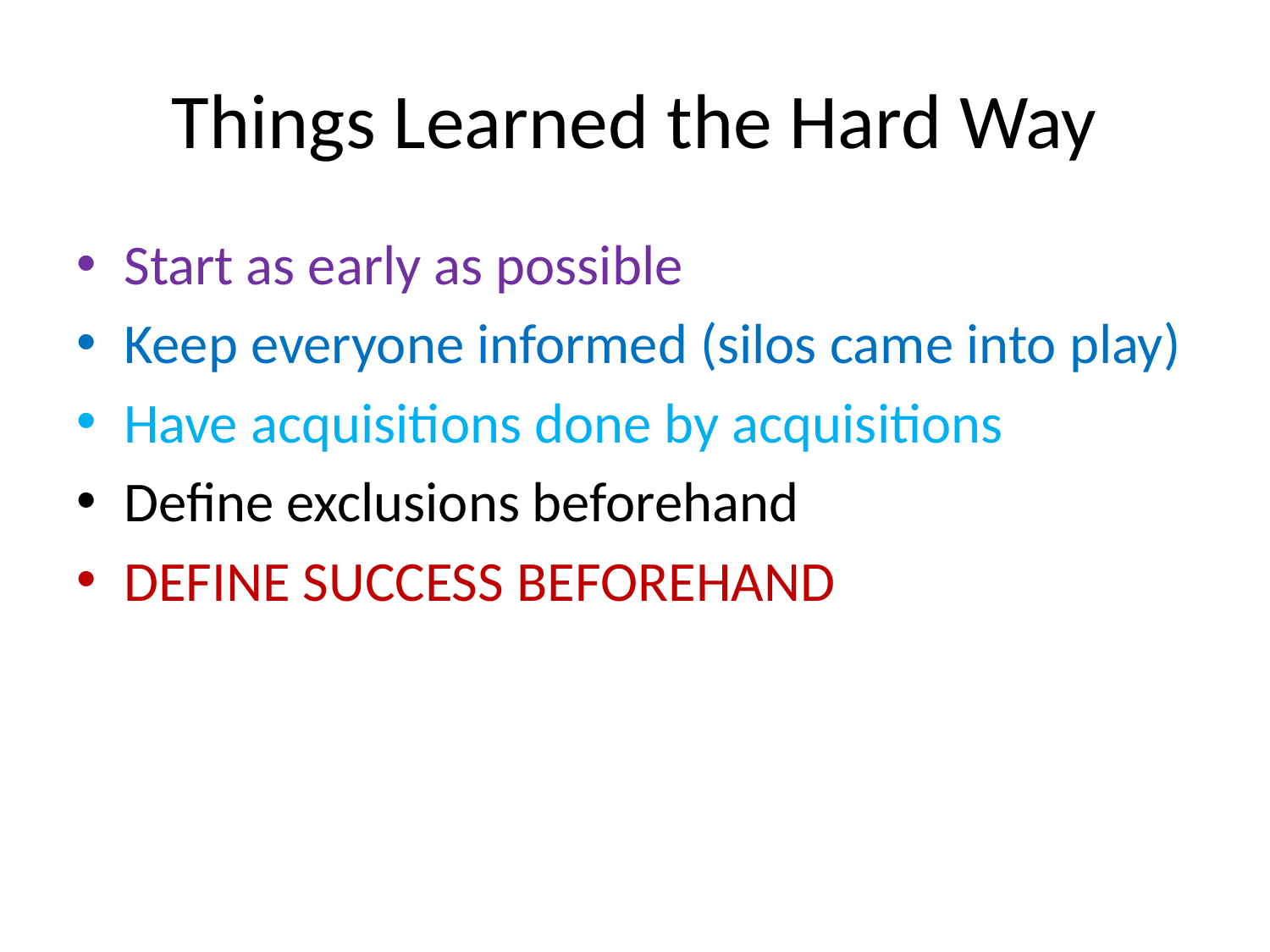

# Things Learned the Hard Way
Start as early as possible
Keep everyone informed (silos came into play)
Have acquisitions done by acquisitions
Define exclusions beforehand
DEFINE SUCCESS BEFOREHAND